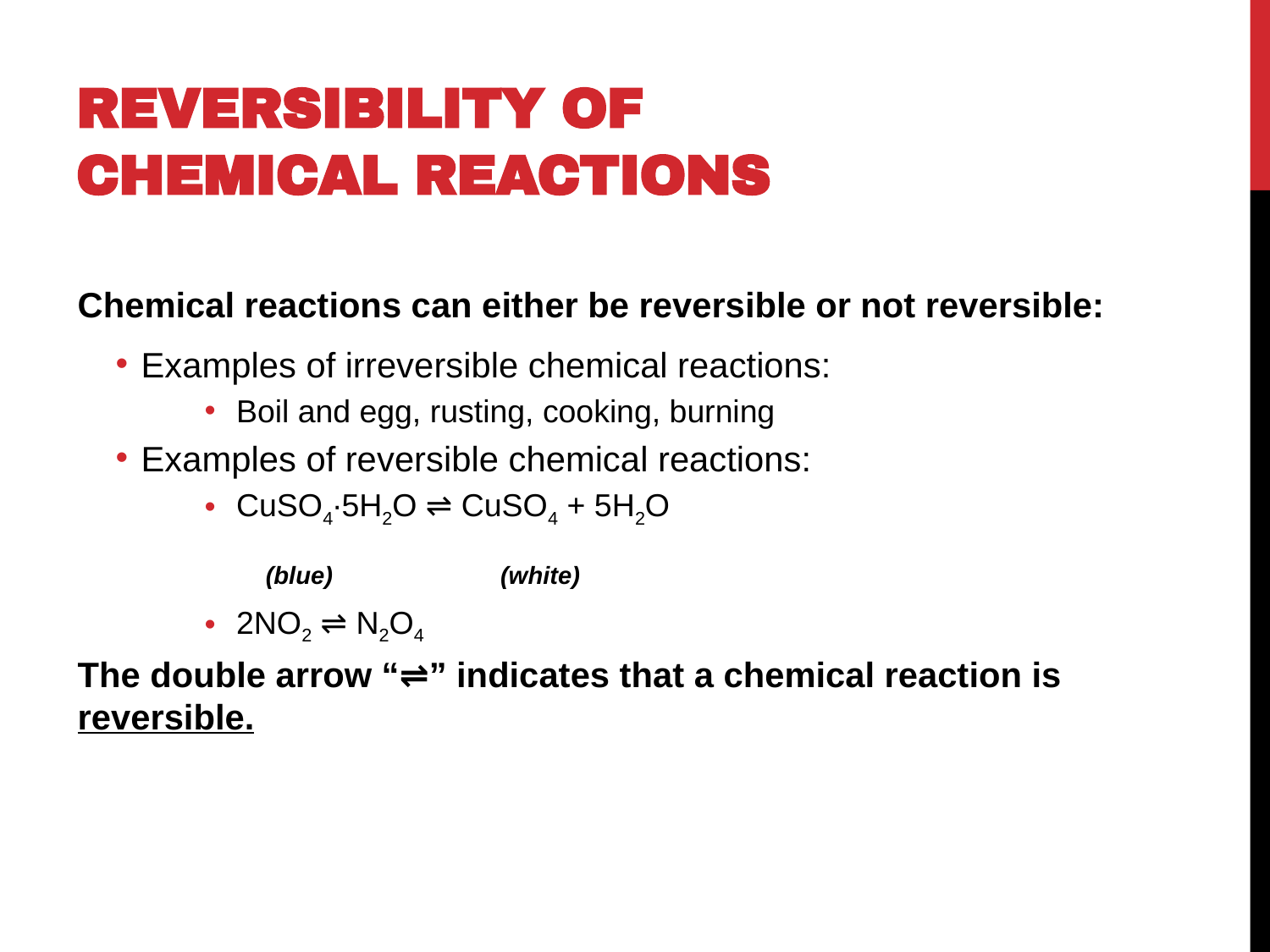

# Reversibility of Chemical Reactions
Chemical reactions can either be reversible or not reversible:
Examples of irreversible chemical reactions:
Boil and egg, rusting, cooking, burning
Examples of reversible chemical reactions:
CuSO4∙5H2O ⇌ CuSO4 + 5H2O
  	     (blue)	      (white)
2NO2 ⇌ N2O4
The double arrow “⇌” indicates that a chemical reaction is reversible.